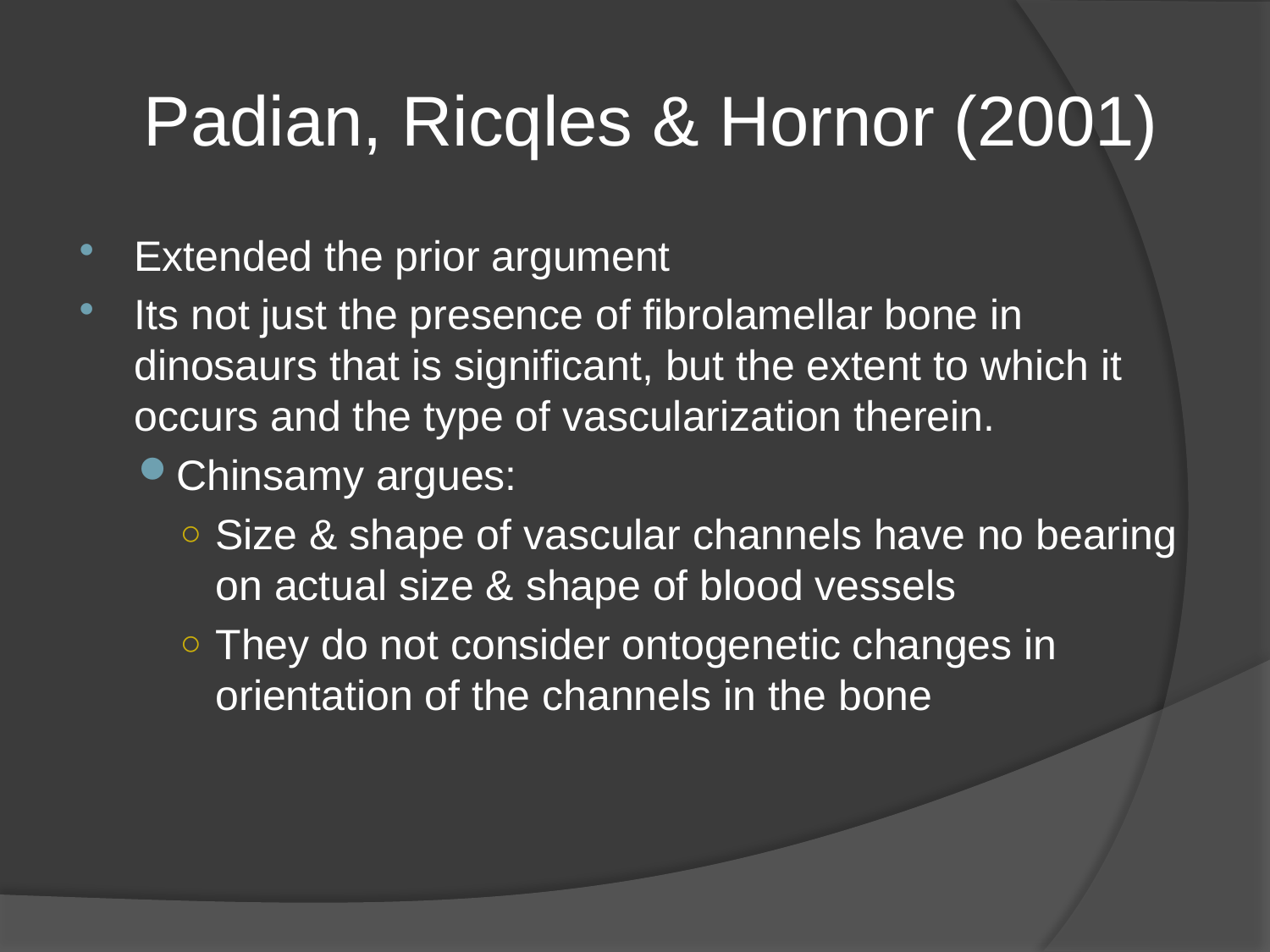

# Padian, Ricqles & Hornor (2001)
Extended the prior argument
Its not just the presence of fibrolamellar bone in dinosaurs that is significant, but the extent to which it occurs and the type of vascularization therein.
Chinsamy argues:
Size & shape of vascular channels have no bearing  on actual size & shape of blood vessels
They do not consider ontogenetic changes in orientation of the channels in the bone